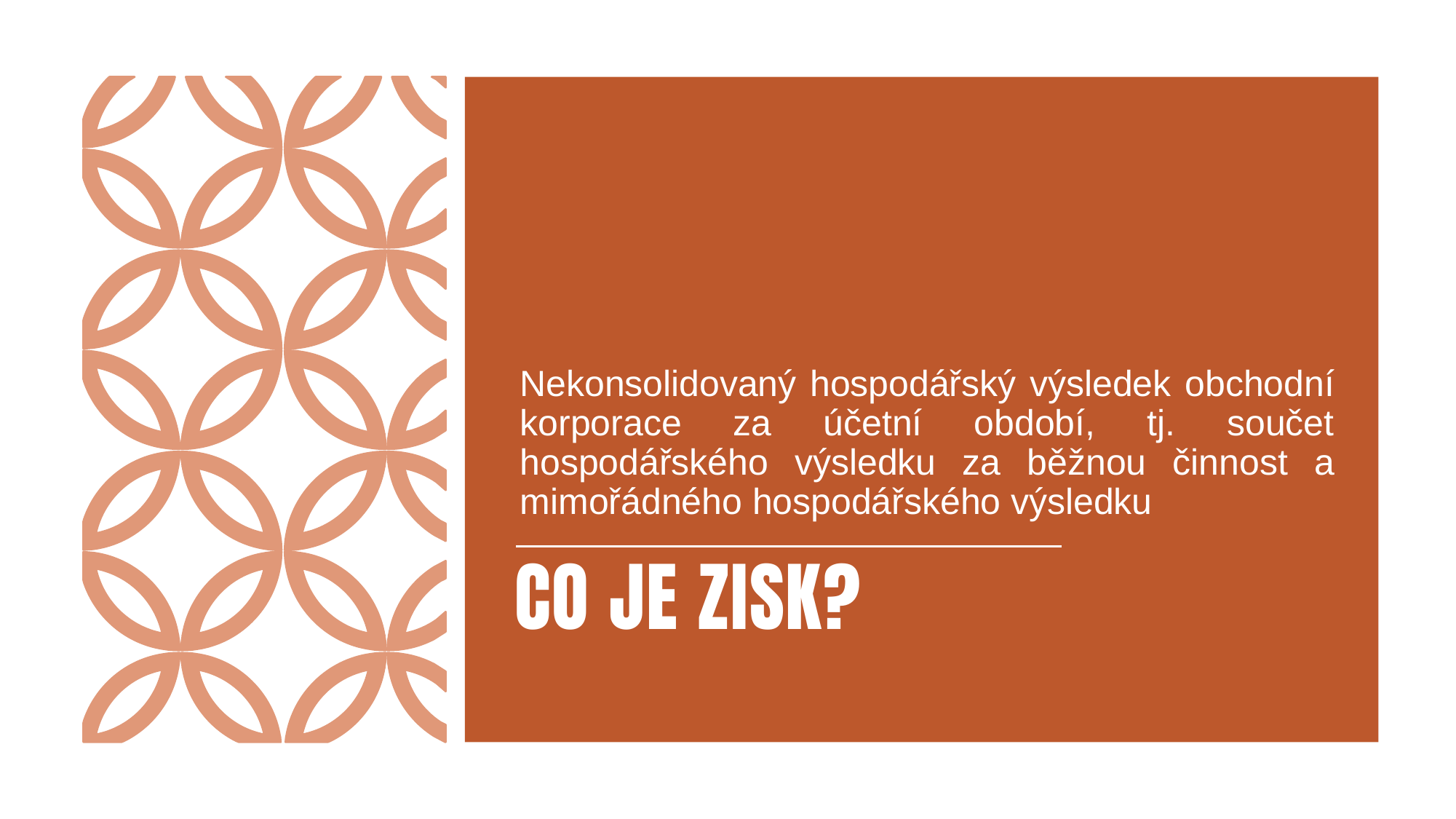

Nekonsolidovaný hospodářský výsledek obchodní korporace za účetní období, tj. součet hospodářského výsledku za běžnou činnost a mimořádného hospodářského výsledku

# CO JE ZISK?